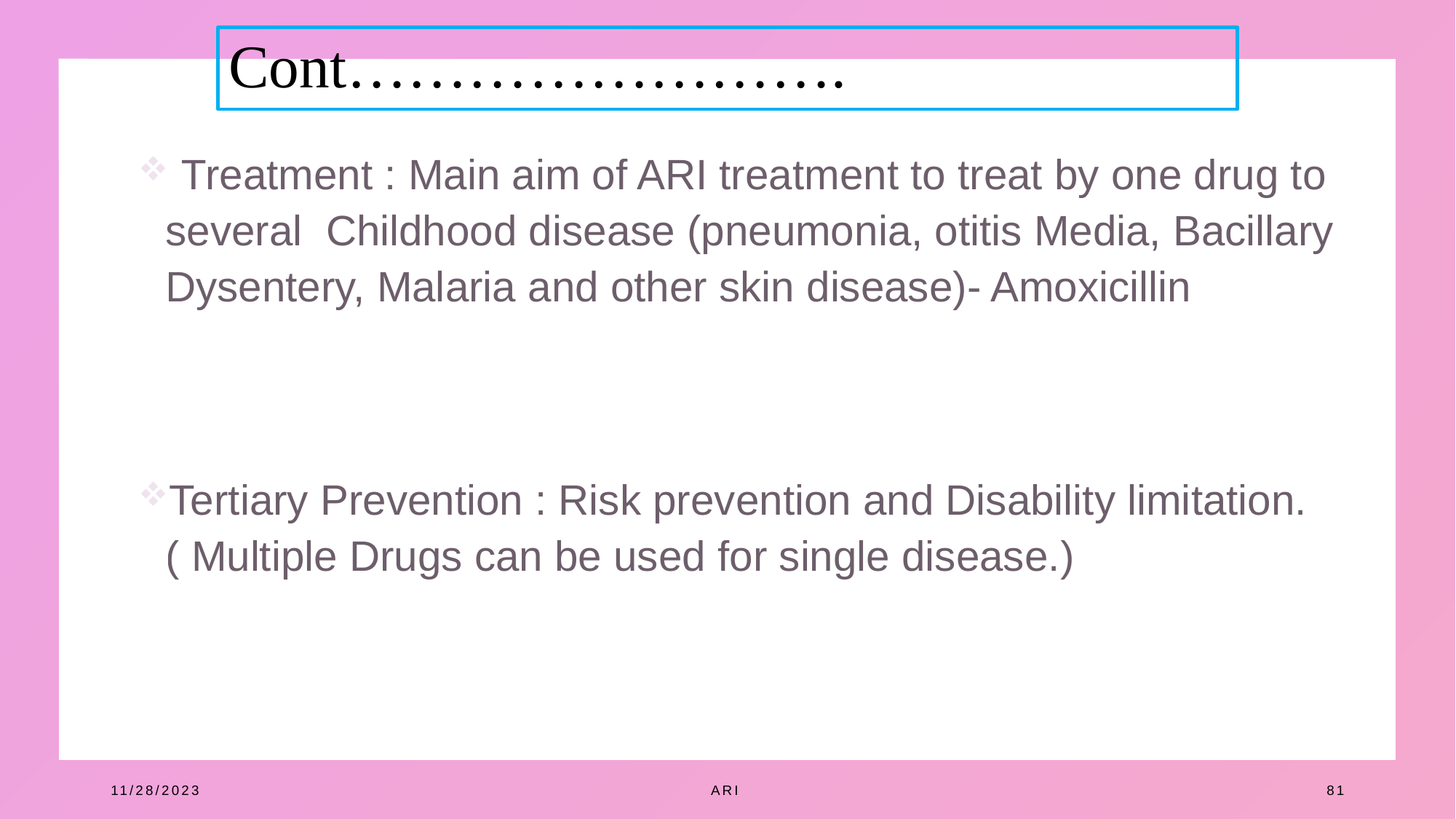

# Cont…………………….
 Treatment : Main aim of ARI treatment to treat by one drug to several  Childhood disease (pneumonia, otitis Media, Bacillary Dysentery, Malaria and other skin disease)- Amoxicillin

Tertiary Prevention : Risk prevention and Disability limitation.( Multiple Drugs can be used for single disease.)

11/28/2023
ARI
81